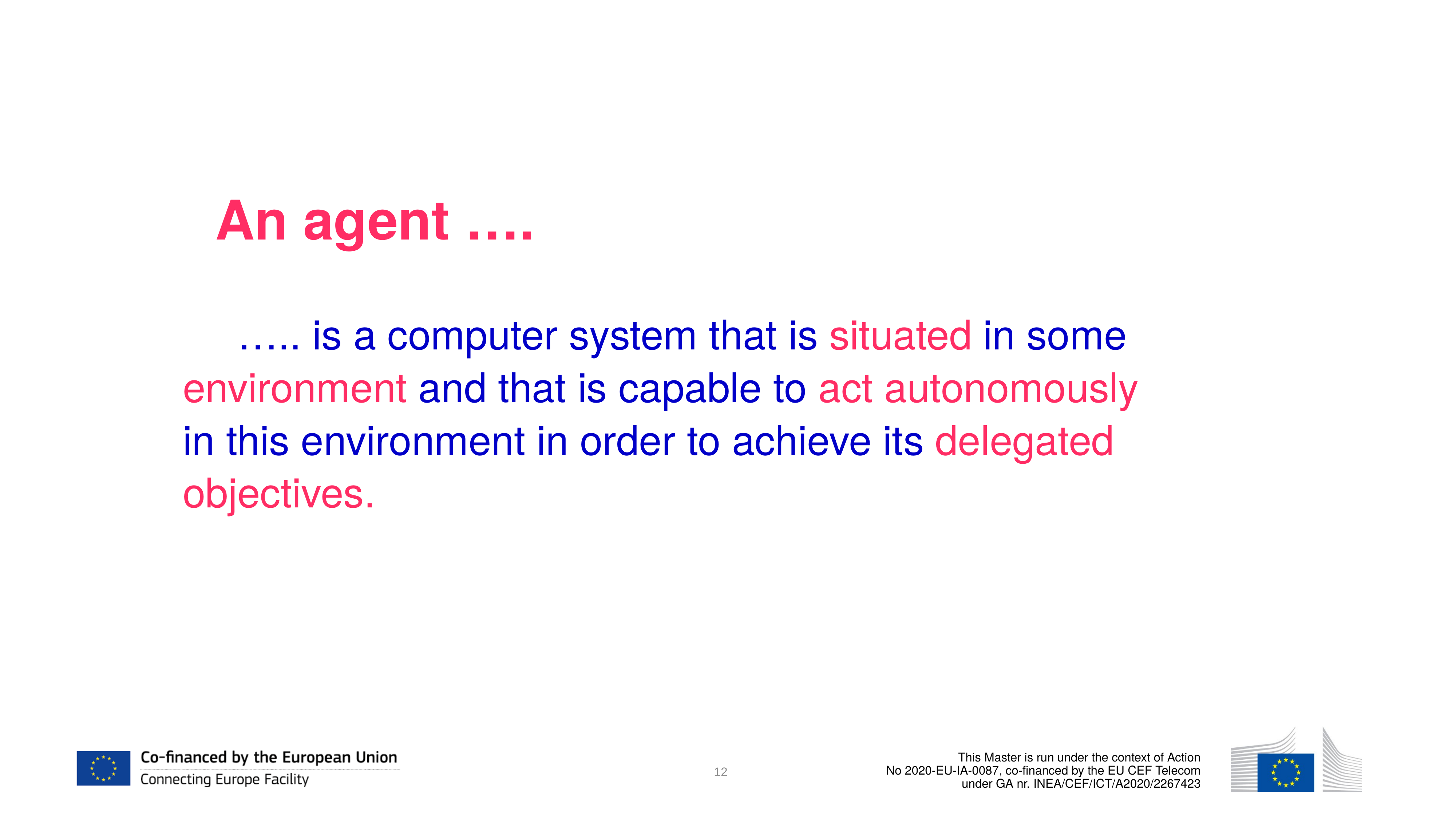

# An agent ….
	….. is a computer system that is situated in some environment and that is capable to act autonomously in this environment in order to achieve its delegated objectives.
12